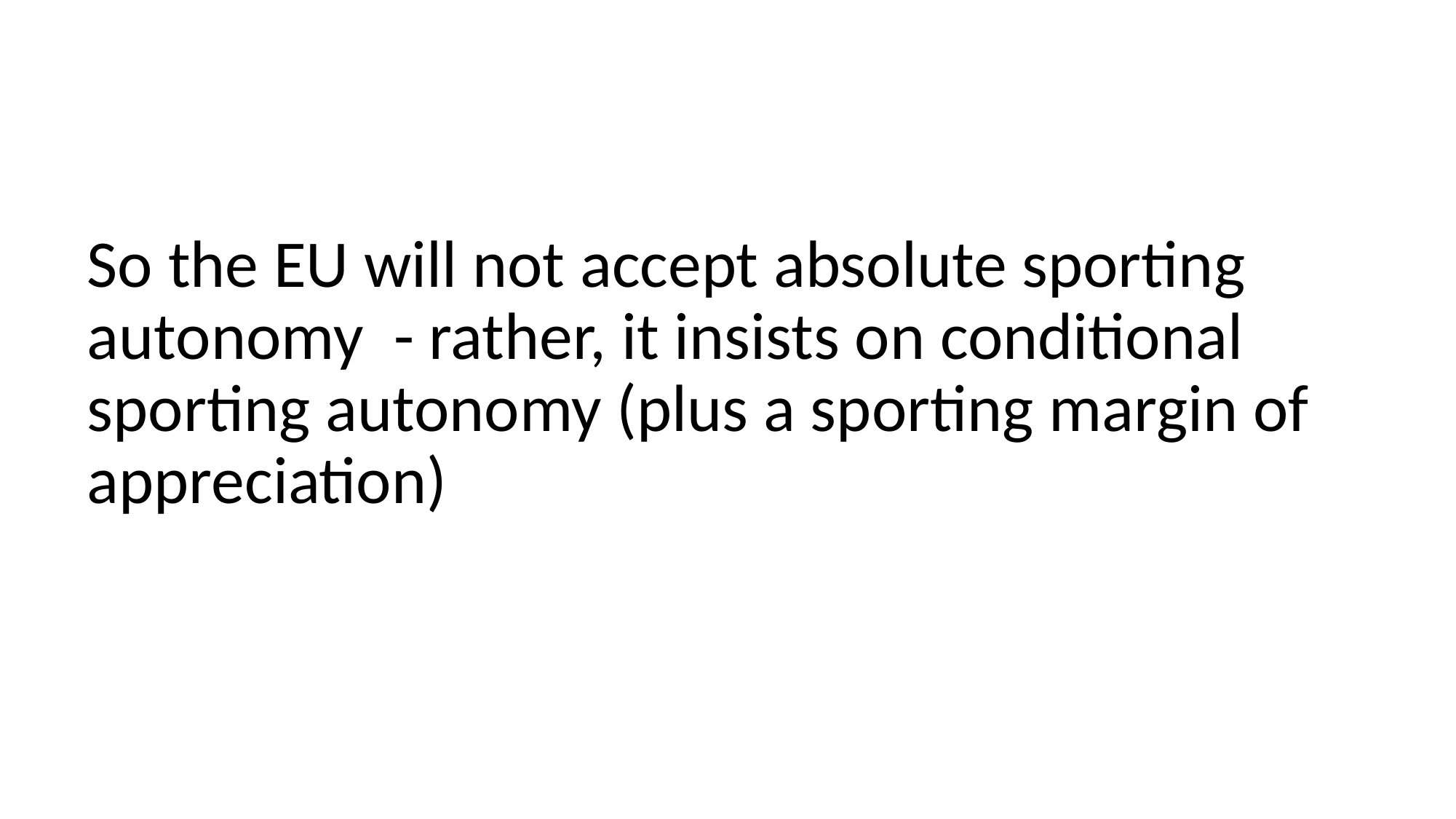

# So the EU will not accept absolute sporting autonomy  - rather, it insists on conditional sporting autonomy (plus a sporting margin of appreciation)